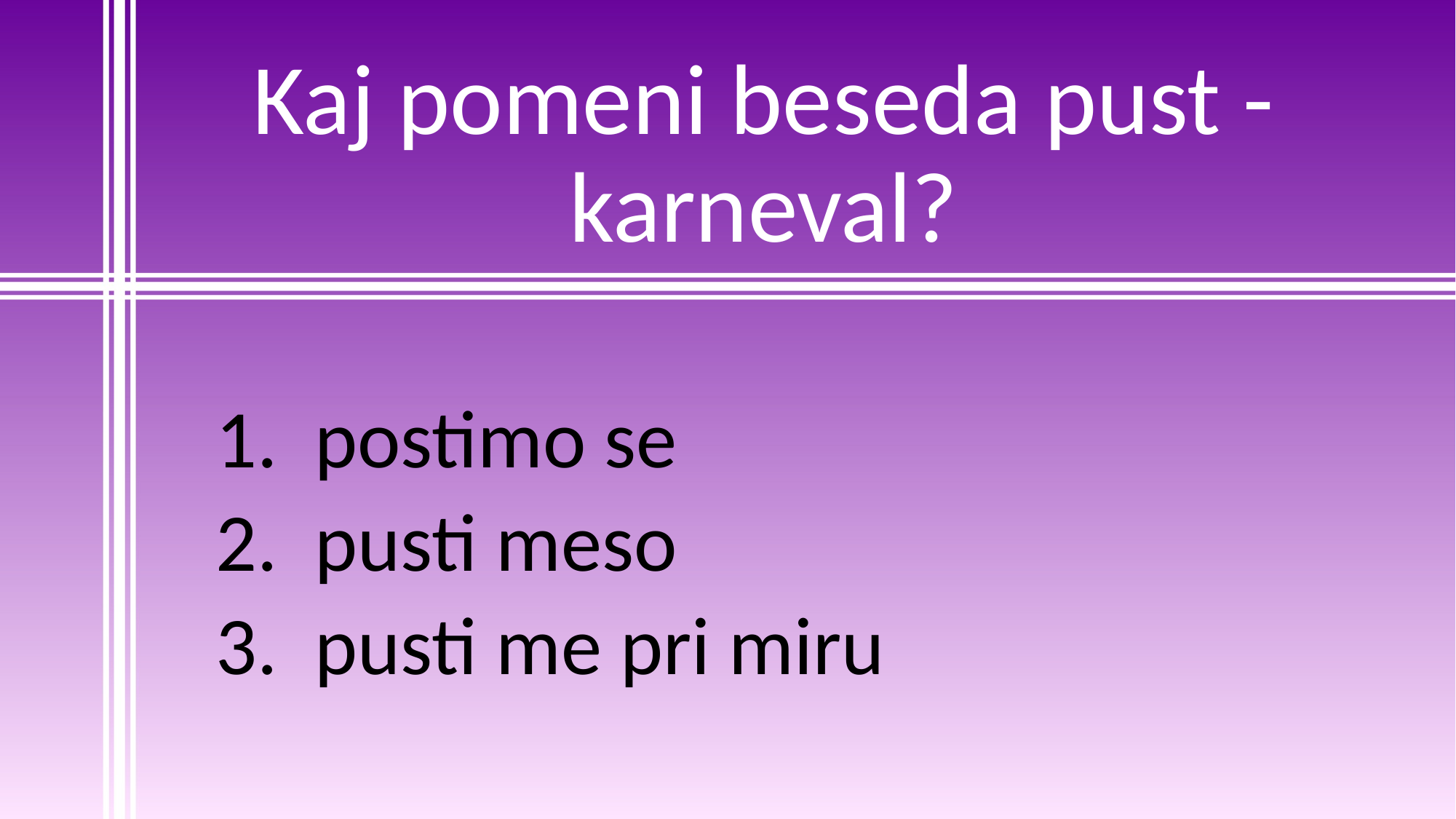

# Kaj pomeni beseda pust - karneval?
1.  postimo se
2.  pusti meso
3.  pusti me pri miru